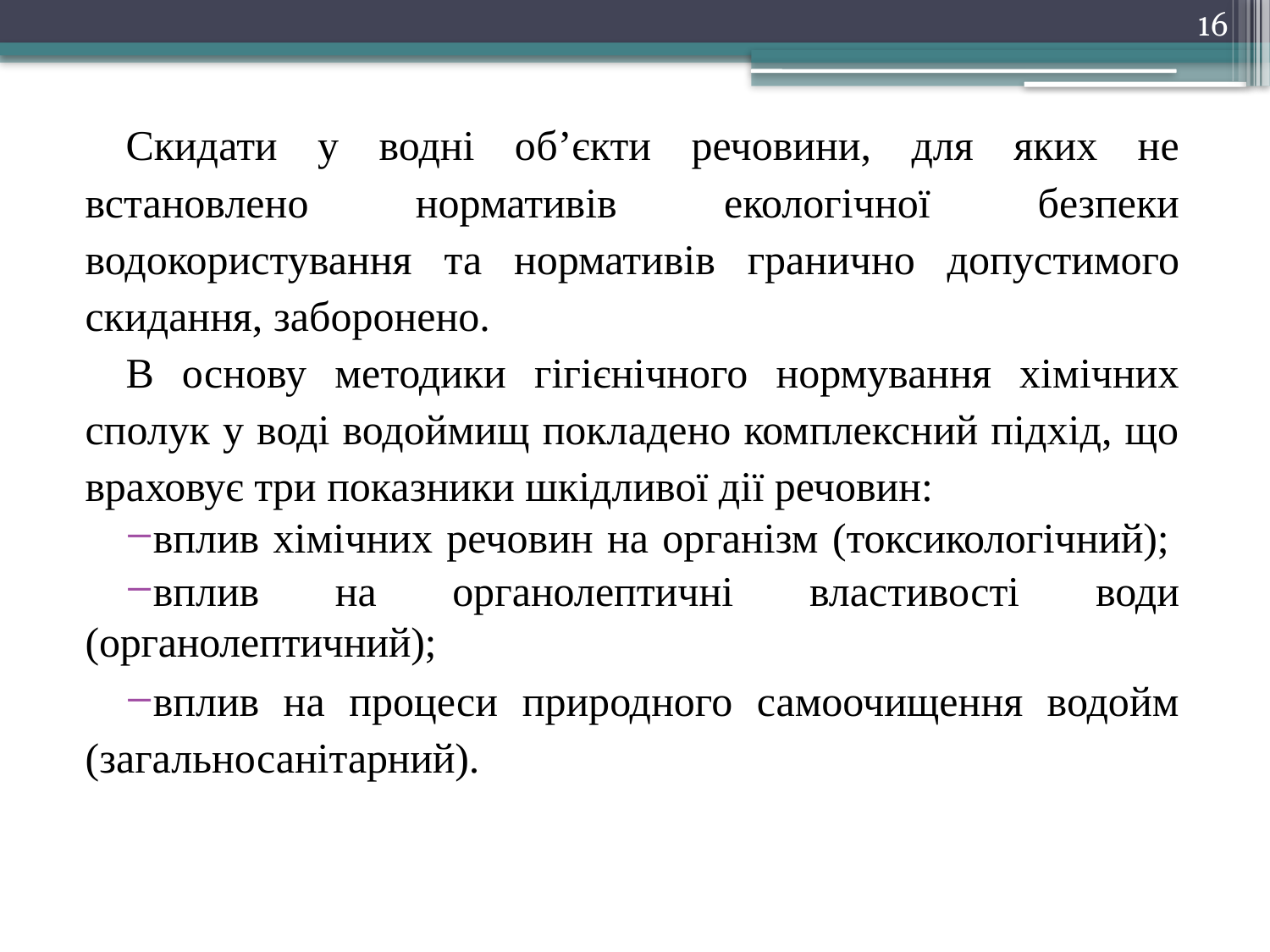

16
Скидати у водні об’єкти речовини, для яких не встановлено нормативів екологічної безпеки водокористування та нормативів гранично допустимого скидання, заборонено.
В основу методики гігієнічного нормування хімічних сполук у воді водоймищ покладено комплексний підхід, що враховує три показники шкідливої дії речовин:
вплив хімічних речовин на організм (токсикологічний);
вплив на органолептичні властивості води (органолептичний);
вплив на процеси природного самоочищення водойм (загальносанітарний).